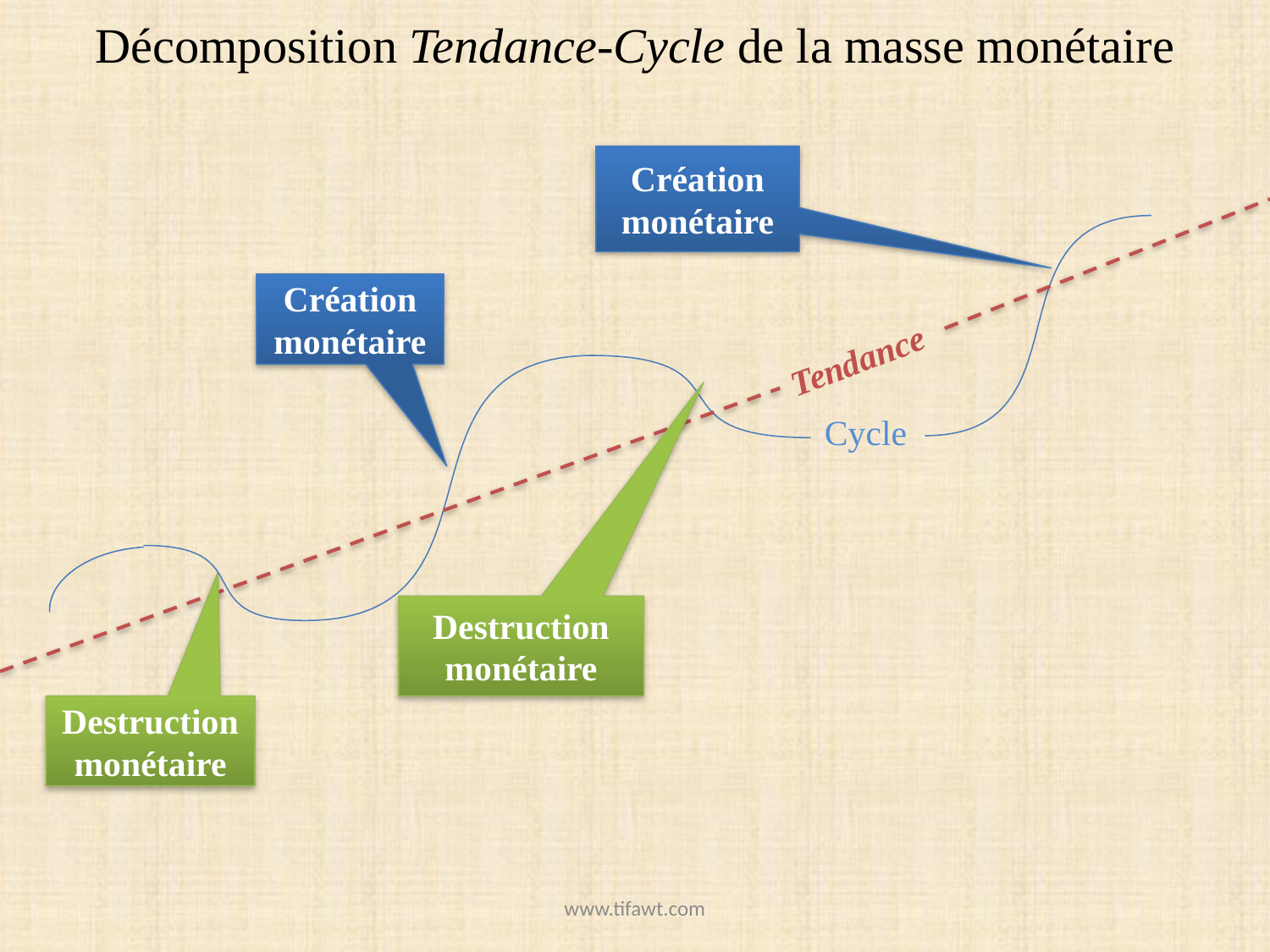

# Décomposition Tendance-Cycle de la masse monétaire
Création monétaire
Création monétaire
Tendance
 Cycle

Destruction monétaire
Destruction monétaire
www.tifawt.com